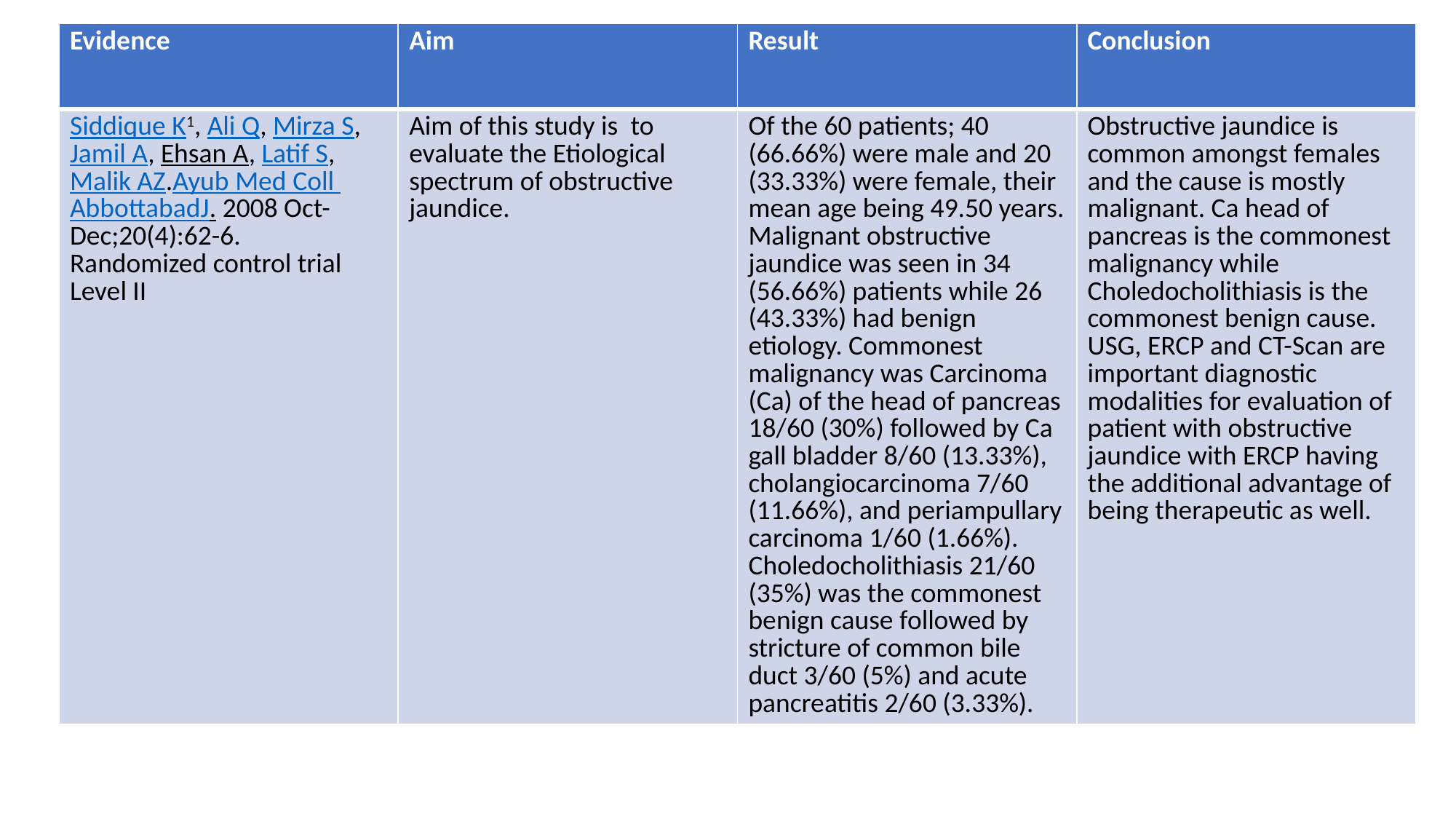

| Evidence | Aim | Result | Conclusion |
| --- | --- | --- | --- |
| Siddique K1, Ali Q, Mirza S, Jamil A, Ehsan A, Latif S, Malik AZ.Ayub Med Coll AbbottabadJ. 2008 Oct-Dec;20(4):62-6. Randomized control trial Level II | Aim of this study is  to evaluate the Etiological spectrum of obstructive jaundice. | Of the 60 patients; 40 (66.66%) were male and 20 (33.33%) were female, their mean age being 49.50 years. Malignant obstructive jaundice was seen in 34 (56.66%) patients while 26 (43.33%) had benign etiology. Commonest malignancy was Carcinoma (Ca) of the head of pancreas 18/60 (30%) followed by Ca gall bladder 8/60 (13.33%), cholangiocarcinoma 7/60 (11.66%), and periampullary carcinoma 1/60 (1.66%). Choledocholithiasis 21/60 (35%) was the commonest benign cause followed by stricture of common bile duct 3/60 (5%) and acute pancreatitis 2/60 (3.33%). | Obstructive jaundice is common amongst females and the cause is mostly malignant. Ca head of pancreas is the commonest malignancy while Choledocholithiasis is the commonest benign cause. USG, ERCP and CT-Scan are important diagnostic modalities for evaluation of patient with obstructive jaundice with ERCP having the additional advantage of being therapeutic as well. |